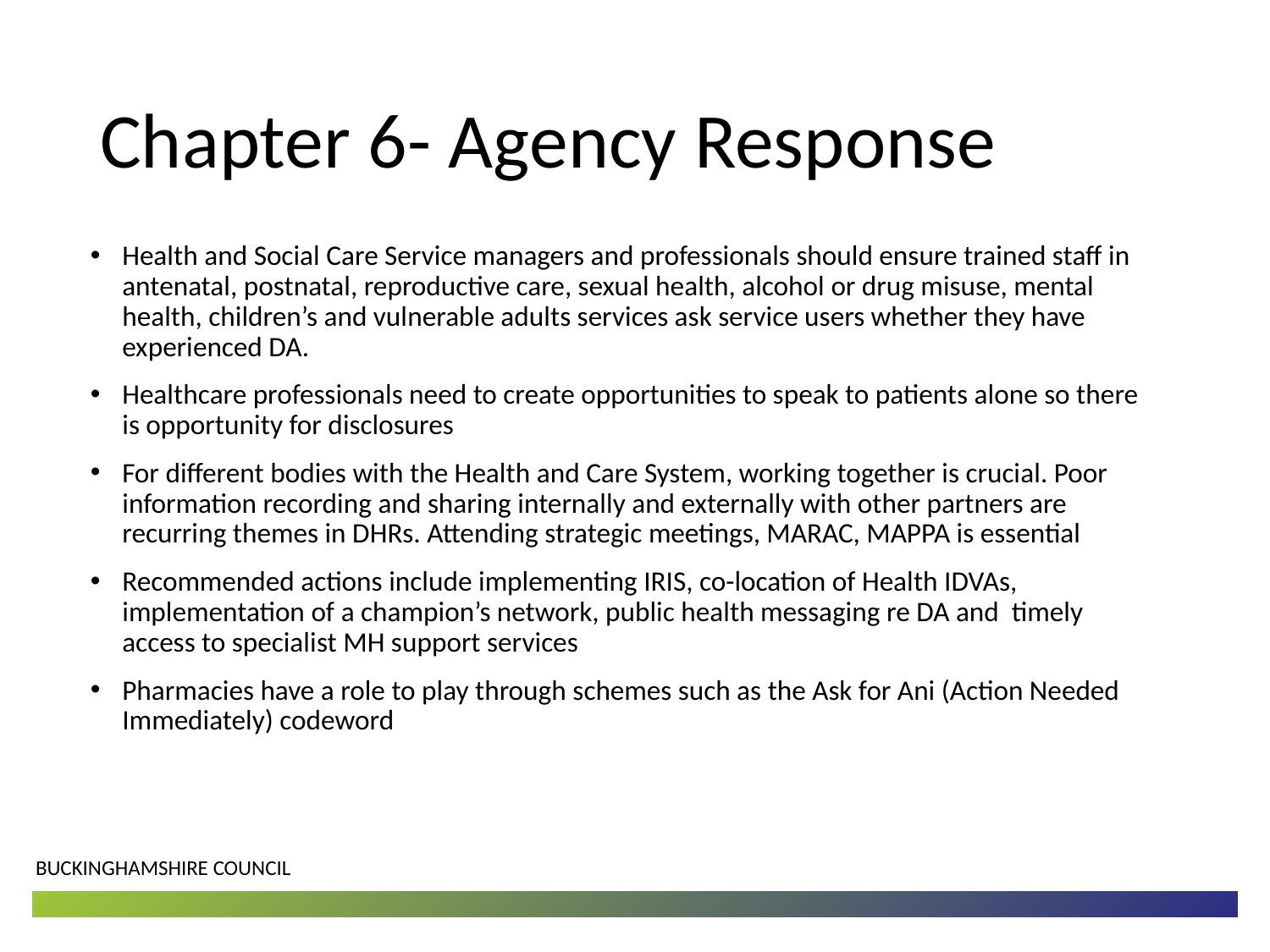

# Chapter 6- Agency Response
Health and Social Care Service managers and professionals should ensure trained staff in antenatal, postnatal, reproductive care, sexual health, alcohol or drug misuse, mental health, children’s and vulnerable adults services ask service users whether they have experienced DA.
Healthcare professionals need to create opportunities to speak to patients alone so there is opportunity for disclosures
For different bodies with the Health and Care System, working together is crucial. Poor information recording and sharing internally and externally with other partners are recurring themes in DHRs. Attending strategic meetings, MARAC, MAPPA is essential
Recommended actions include implementing IRIS, co-location of Health IDVAs, implementation of a champion’s network, public health messaging re DA and  timely access to specialist MH support services
Pharmacies have a role to play through schemes such as the Ask for Ani (Action Needed Immediately) codeword